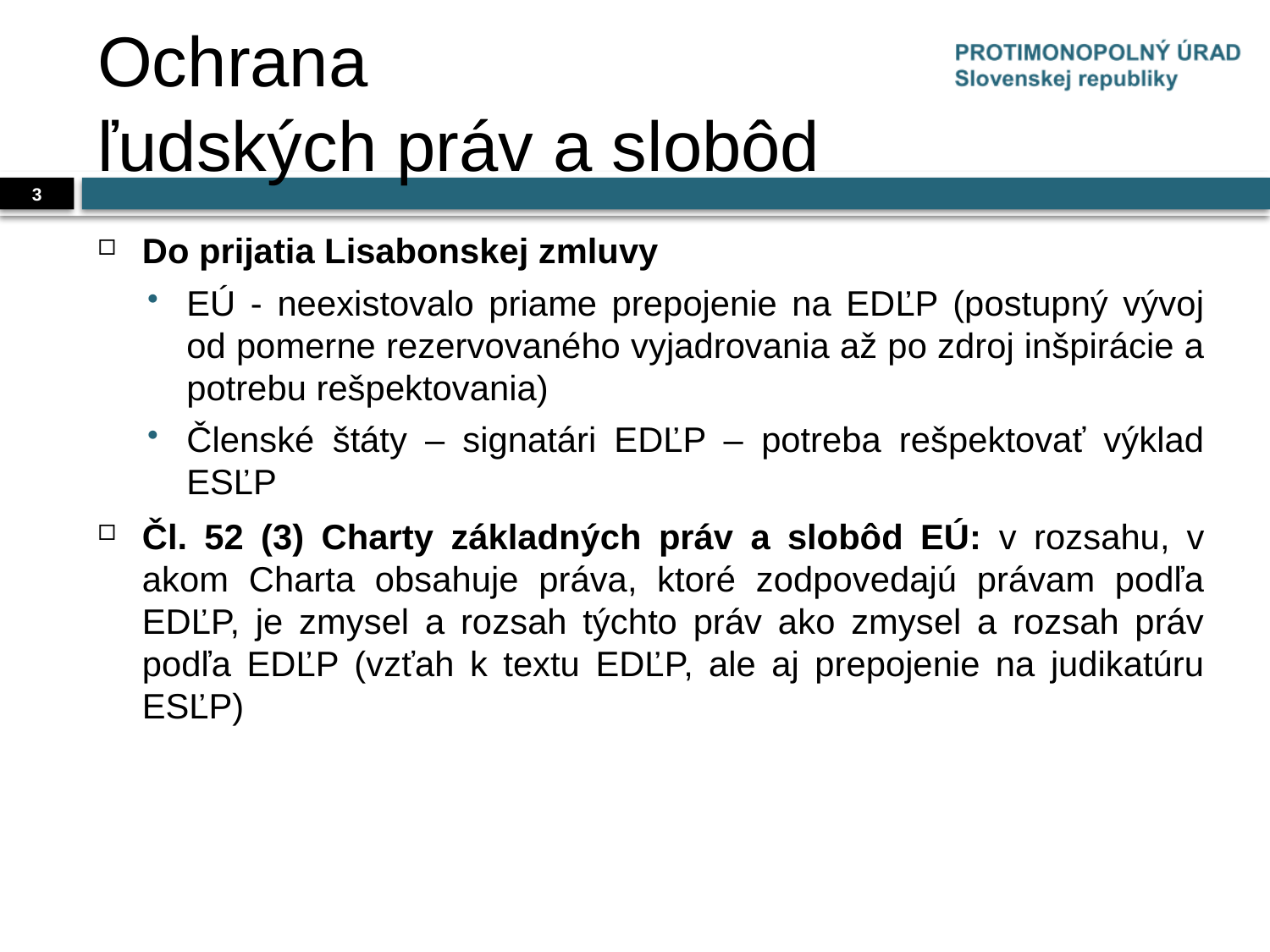

# Ochrana ľudských práv a slobôd
3
Do prijatia Lisabonskej zmluvy
EÚ - neexistovalo priame prepojenie na EDĽP (postupný vývoj od pomerne rezervovaného vyjadrovania až po zdroj inšpirácie a potrebu rešpektovania)
Členské štáty – signatári EDĽP – potreba rešpektovať výklad ESĽP
Čl. 52 (3) Charty základných práv a slobôd EÚ: v rozsahu, v akom Charta obsahuje práva, ktoré zodpovedajú právam podľa EDĽP, je zmysel a rozsah týchto práv ako zmysel a rozsah práv podľa EDĽP (vzťah k textu EDĽP, ale aj prepojenie na judikatúru ESĽP)